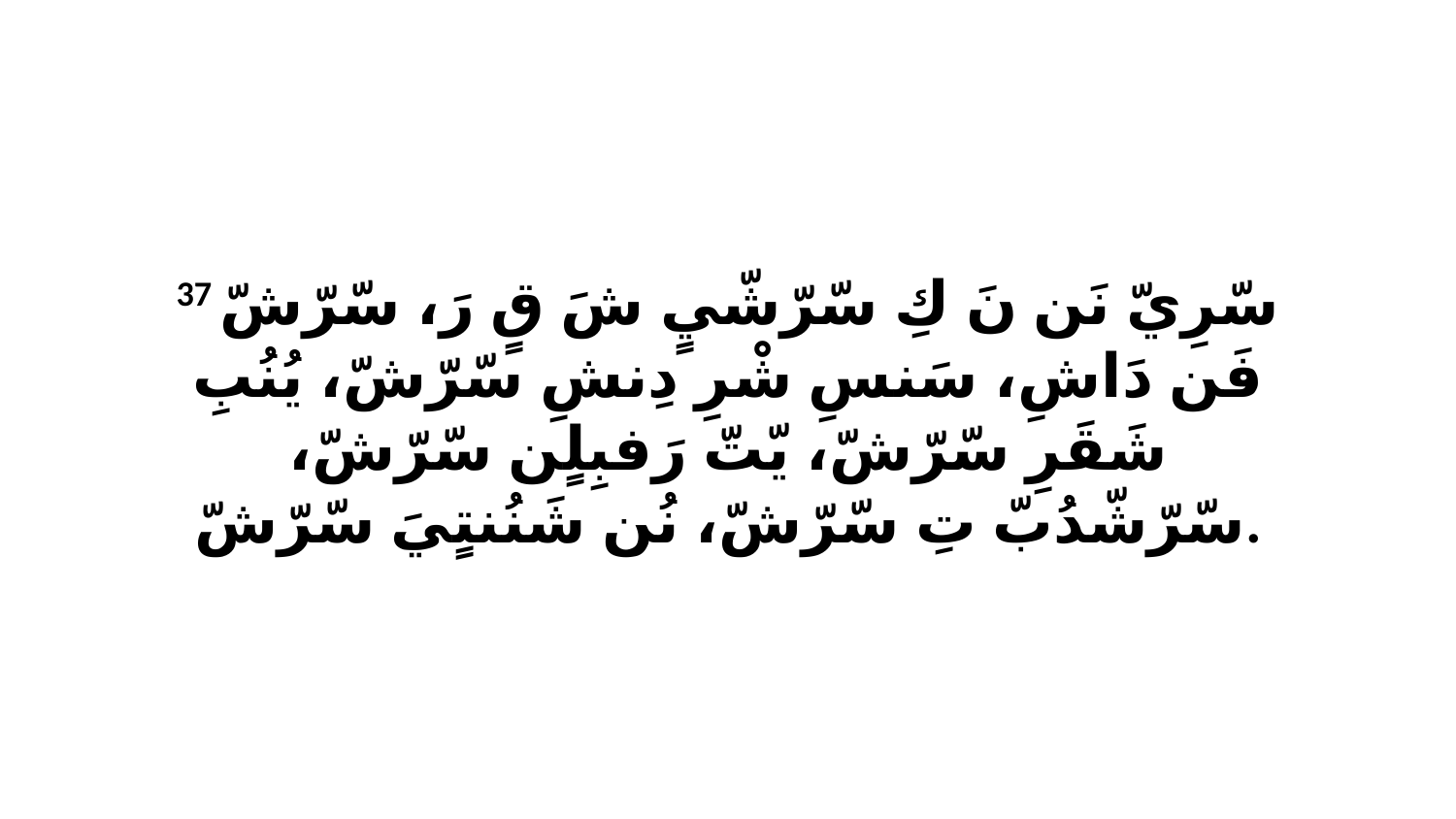

37 سّرِيّ نَن نَ كِ سّرّشّيٍ شَ قٍ رَ، سّرّشّ فَن دَاشِ، سَنسِ شْرِ دِنشِ سّرّشّ، يُنُبِ شَقَرِ سّرّشّ، يّتّ رَفبِلٍن سّرّشّ، سّرّشّدُبّ تِ سّرّشّ، نُن شَنُنتٍيَ سّرّشّ.